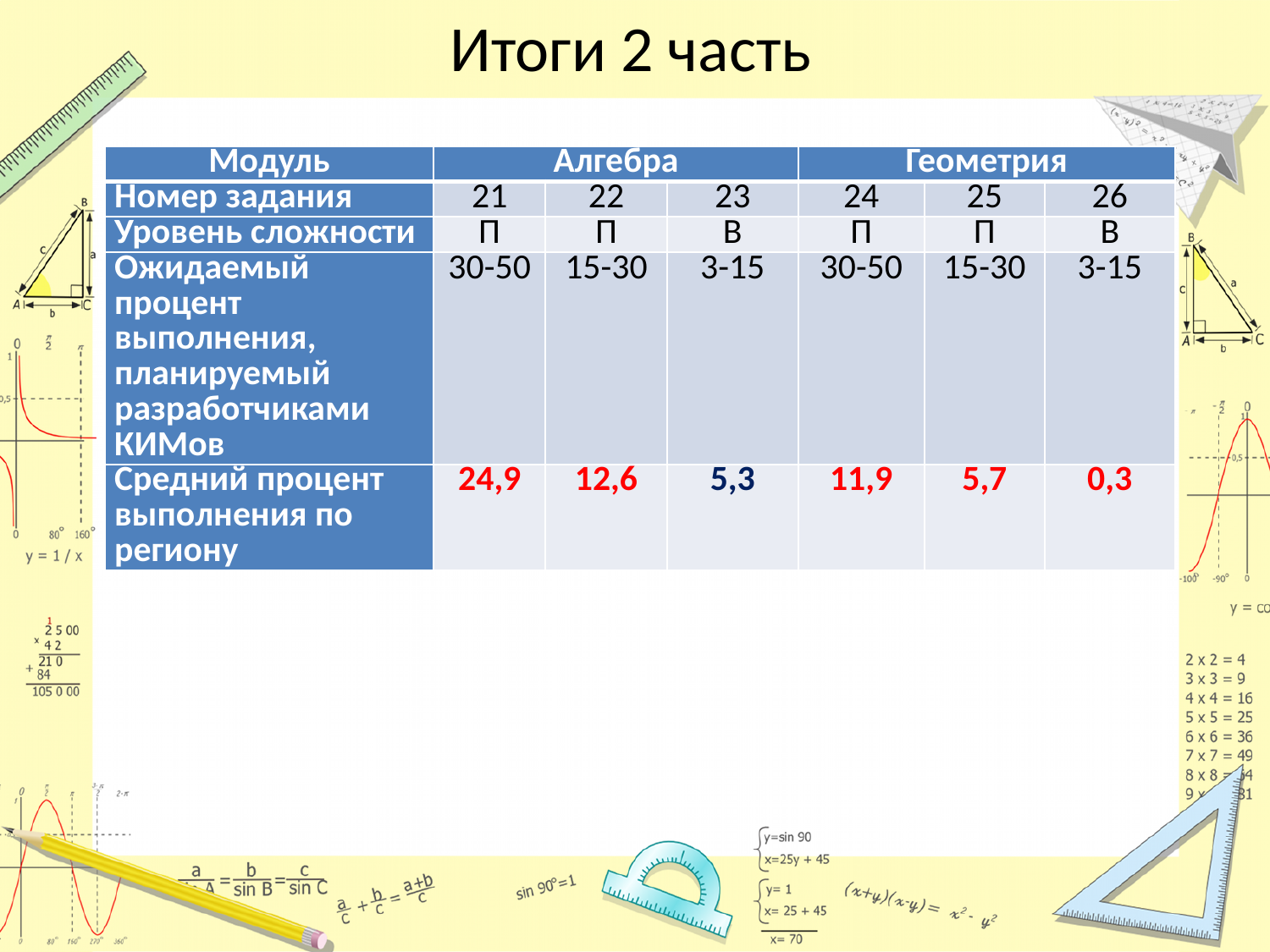

# Итоги 2 часть
| Модуль | Алгебра |  |  | Геометрия |  |  |
| --- | --- | --- | --- | --- | --- | --- |
| Номер задания | 21 | 22 | 23 | 24 | 25 | 26 |
| Уровень сложности | П | П | В | П | П | В |
| Ожидаемый процент выполнения, планируемый разработчиками КИМов | 30-50 | 15-30 | 3-15 | 30-50 | 15-30 | 3-15 |
| Средний процент выполнения по региону | 24,9 | 12,6 | 5,3 | 11,9 | 5,7 | 0,3 |